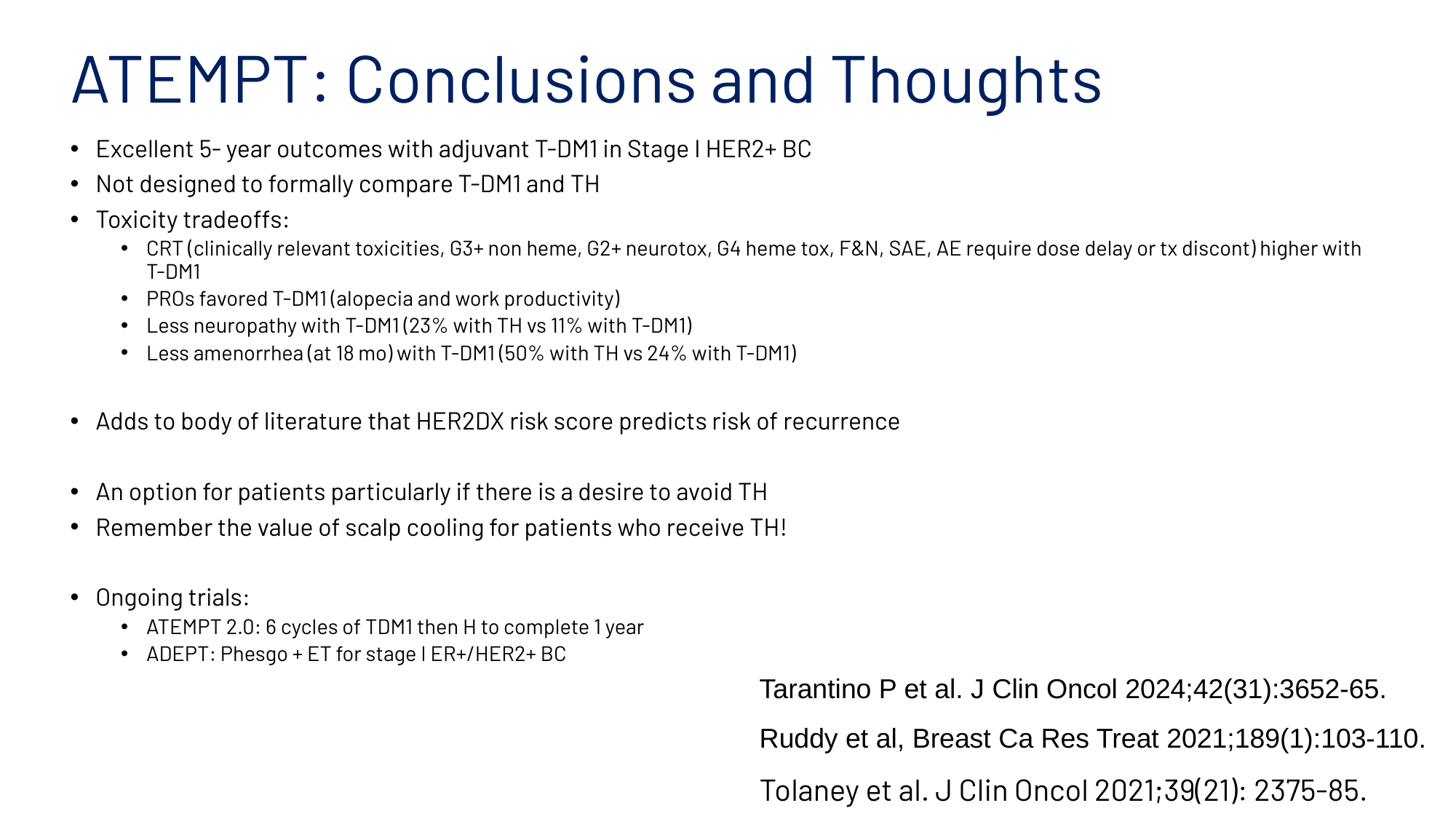

# ATEMPT: Conclusions and Thoughts
Excellent 5- year outcomes with adjuvant T-DM1 in Stage I HER2+ BC
Not designed to formally compare T-DM1 and TH
Toxicity tradeoffs:
CRT (clinically relevant toxicities, G3+ non heme, G2+ neurotox, G4 heme tox, F&N, SAE, AE require dose delay or tx discont) higher with T-DM1
PROs favored T-DM1 (alopecia and work productivity)
Less neuropathy with T-DM1 (23% with TH vs 11% with T-DM1)
Less amenorrhea (at 18 mo) with T-DM1 (50% with TH vs 24% with T-DM1)

Adds to body of literature that HER2DX risk score predicts risk of recurrence

An option for patients particularly if there is a desire to avoid TH
Remember the value of scalp cooling for patients who receive TH!

Ongoing trials:
ATEMPT 2.0: 6 cycles of TDM1 then H to complete 1 year
ADEPT: Phesgo + ET for stage I ER+/HER2+ BC

Tarantino P et al. J Clin Oncol 2024;42(31):3652-65.
Ruddy et al, Breast Ca Res Treat 2021;189(1):103-110.
Tolaney et al. J Clin Oncol 2021;39(21): 2375-85.